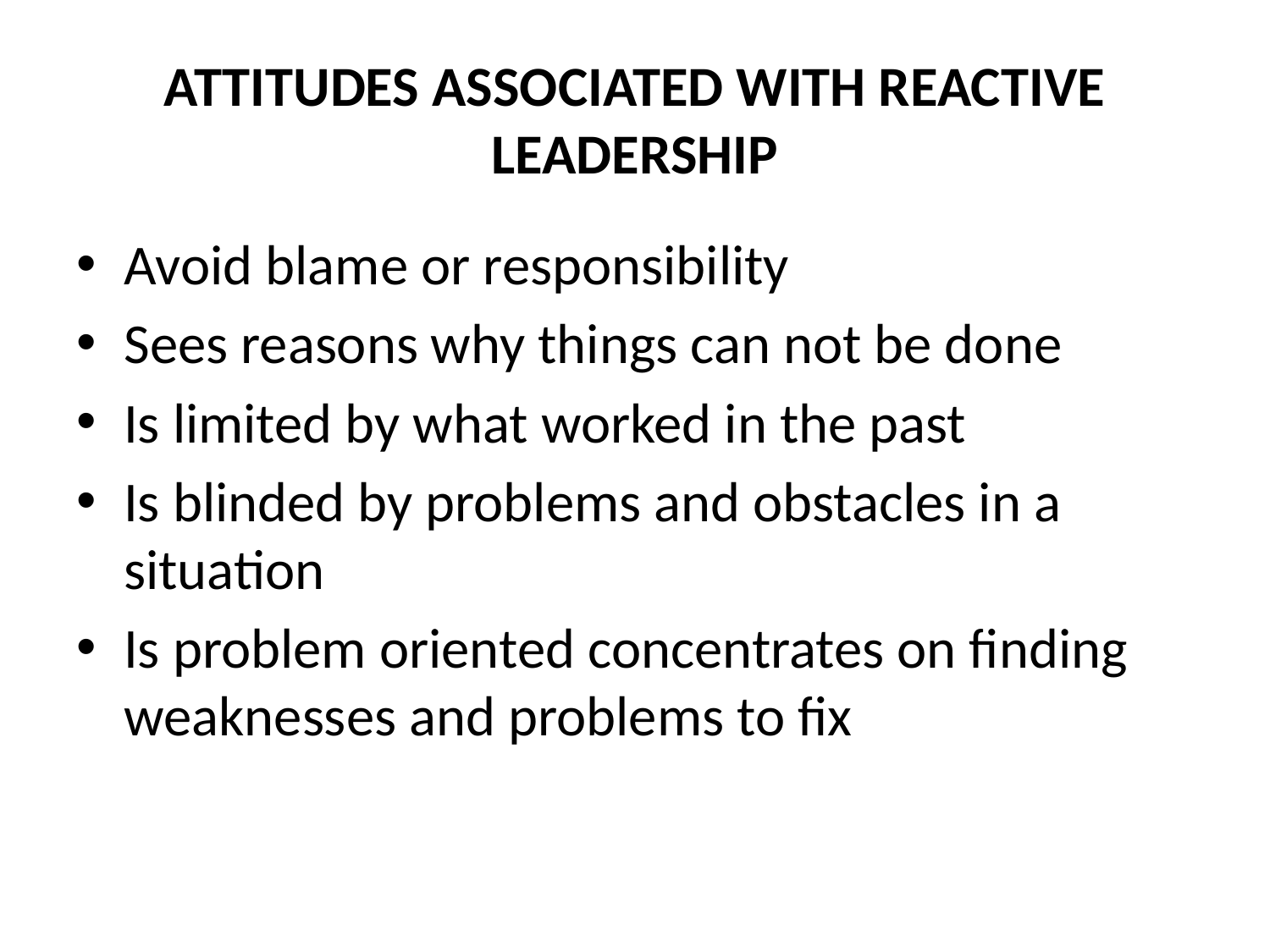

# ATTITUDES ASSOCIATED WITH REACTIVE LEADERSHIP
Avoid blame or responsibility
Sees reasons why things can not be done
Is limited by what worked in the past
Is blinded by problems and obstacles in a situation
Is problem oriented concentrates on finding weaknesses and problems to fix